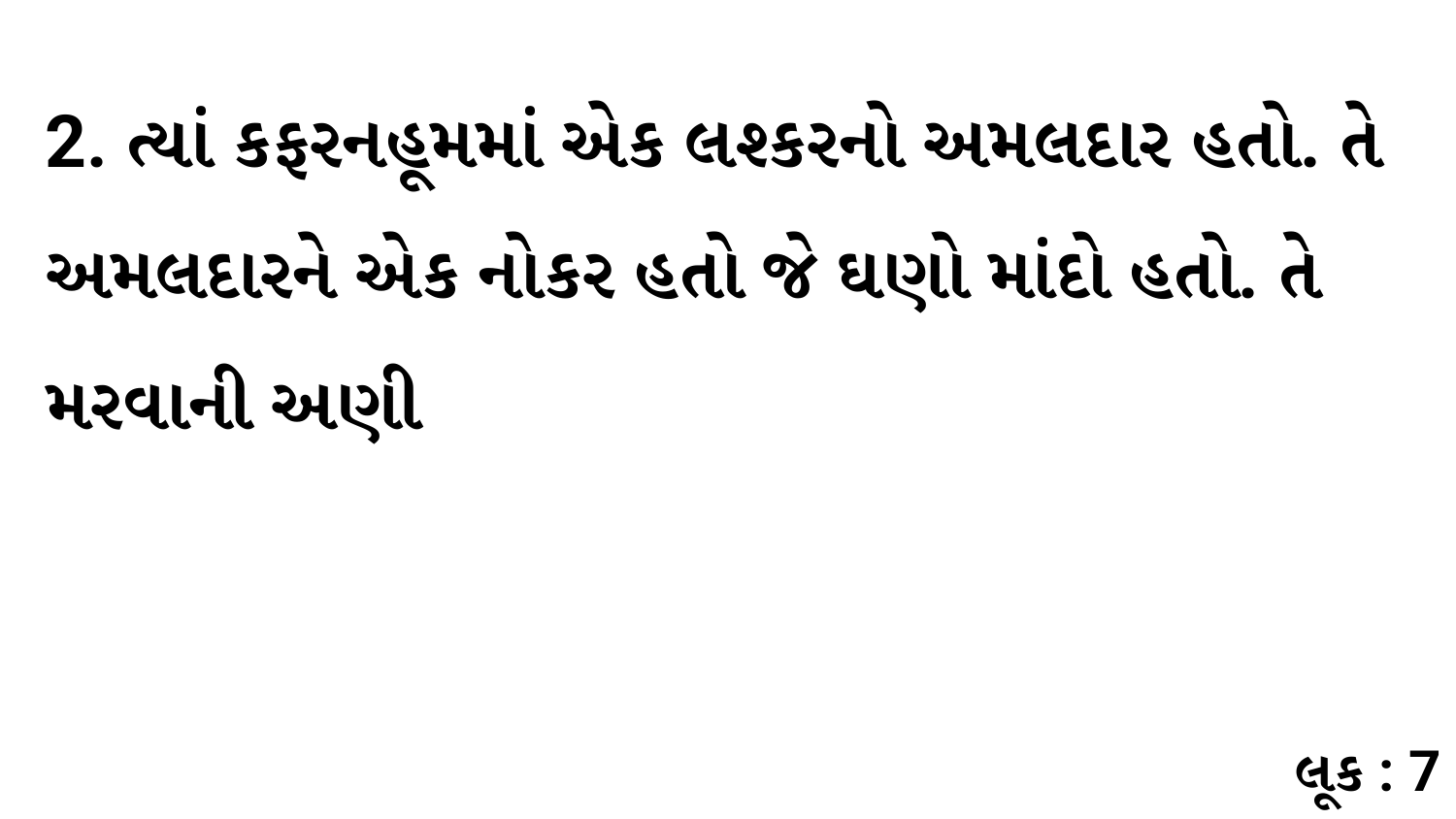

2. ત્યાં કફરનહૂમમાં એક લશ્કરનો અમલદાર હતો. તે અમલદારને એક નોકર હતો જે ઘણો માંદો હતો. તે મરવાની અણી
લૂક : 7